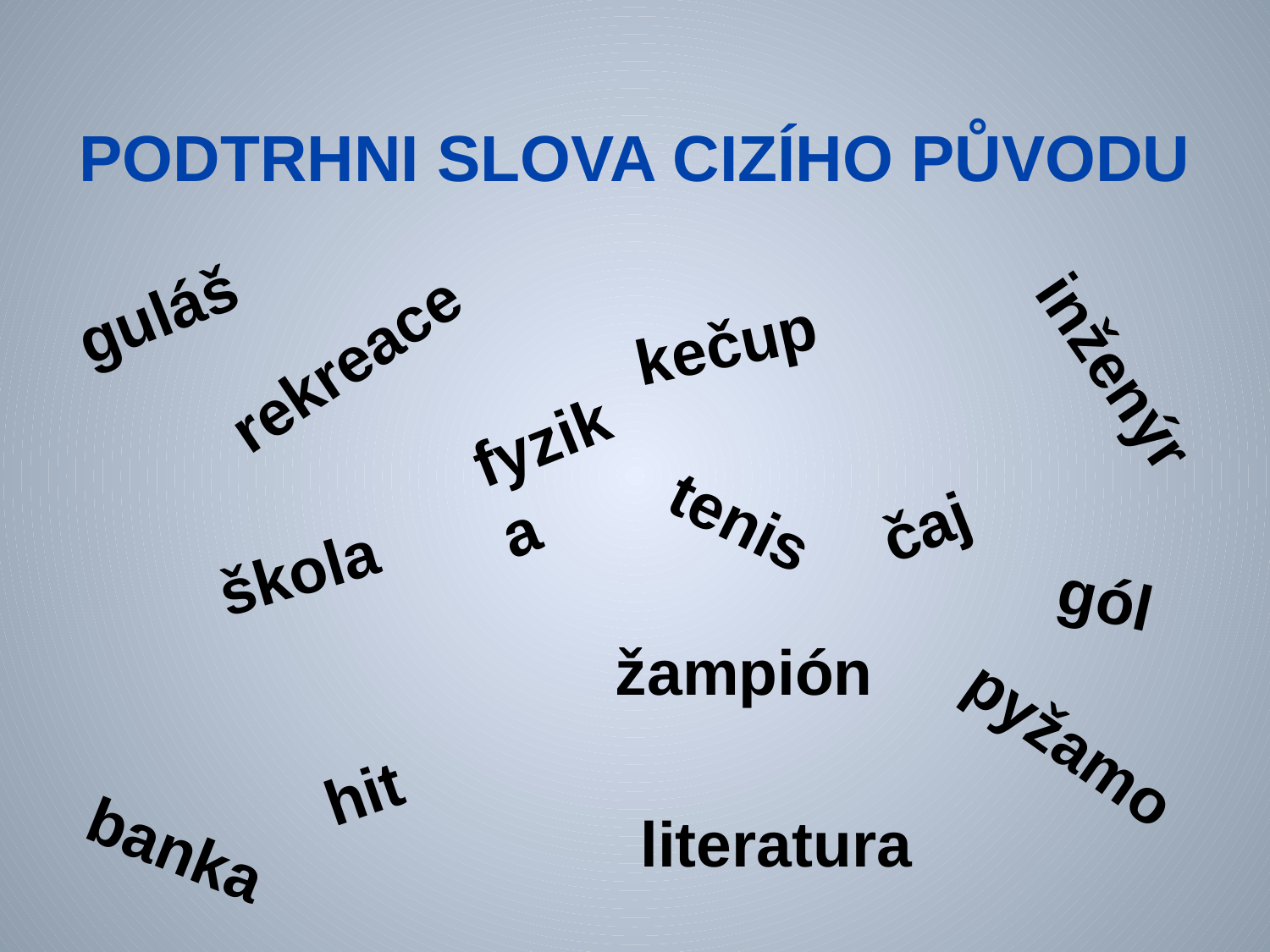

# PODTRHNI SLOVA CIZÍHO PŮVODU
guláš
kečup
rekreace
inženýr
fyzika
čaj
tenis
škola
gól
žampión
pyžamo
hit
literatura
banka